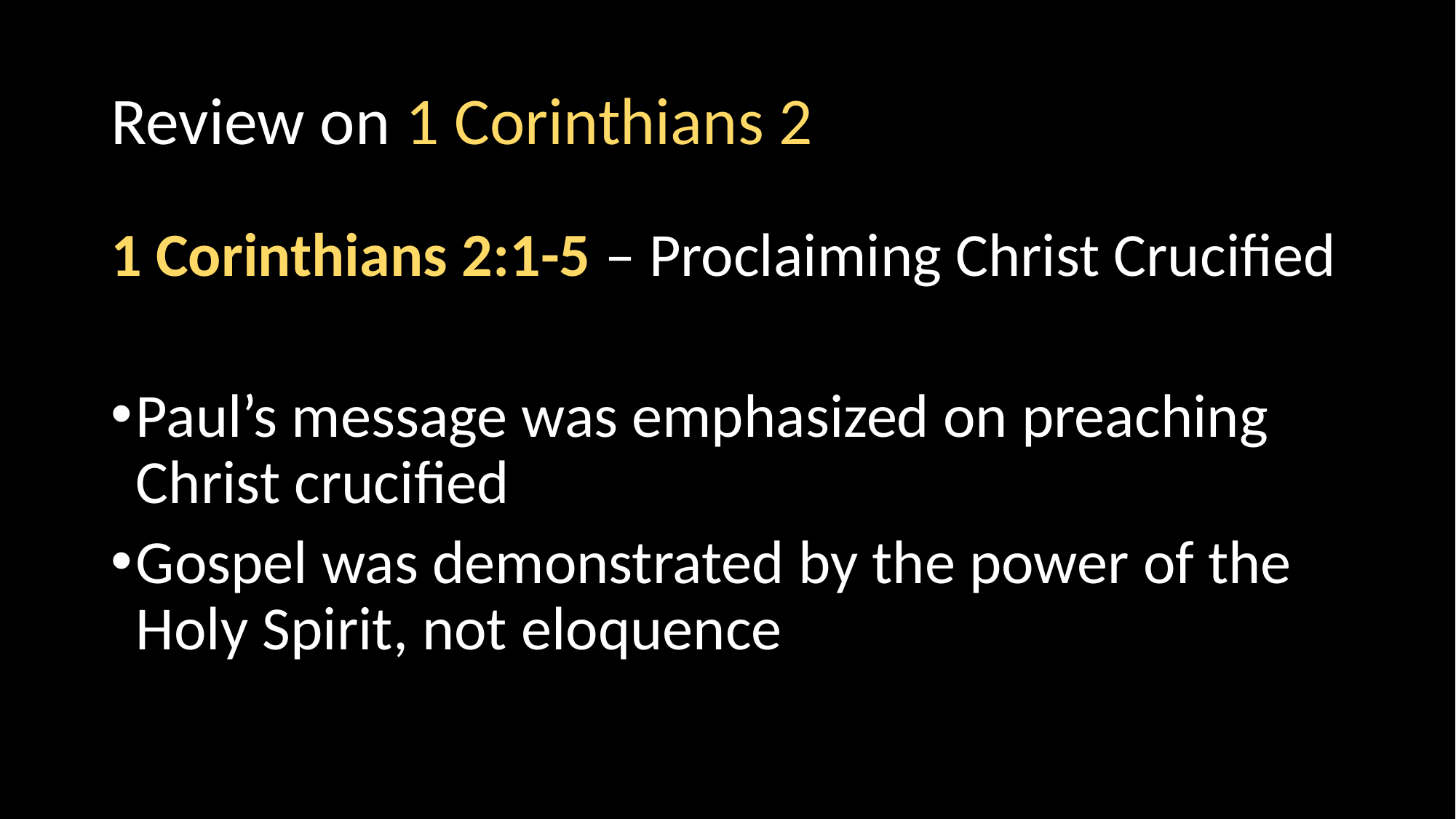

# Review on 1 Corinthians 2
1 Corinthians 2:1-5 – Proclaiming Christ Crucified

Paul’s message was emphasized on preaching Christ crucified
Gospel was demonstrated by the power of the Holy Spirit, not eloquence